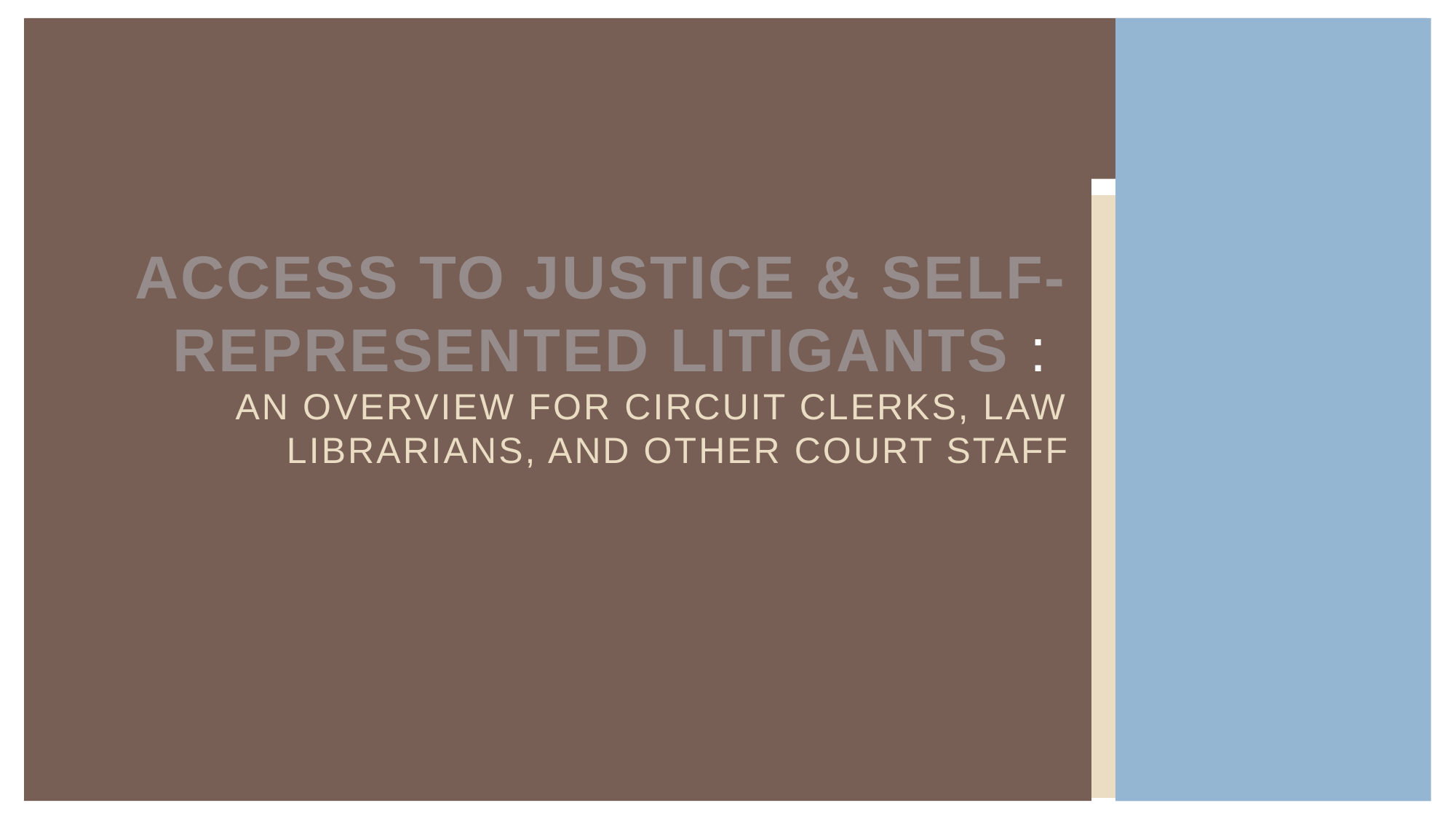

# Access to Justice & Self-Represented Litigants : An overview for circuit clerks, law librarians, and other court staff